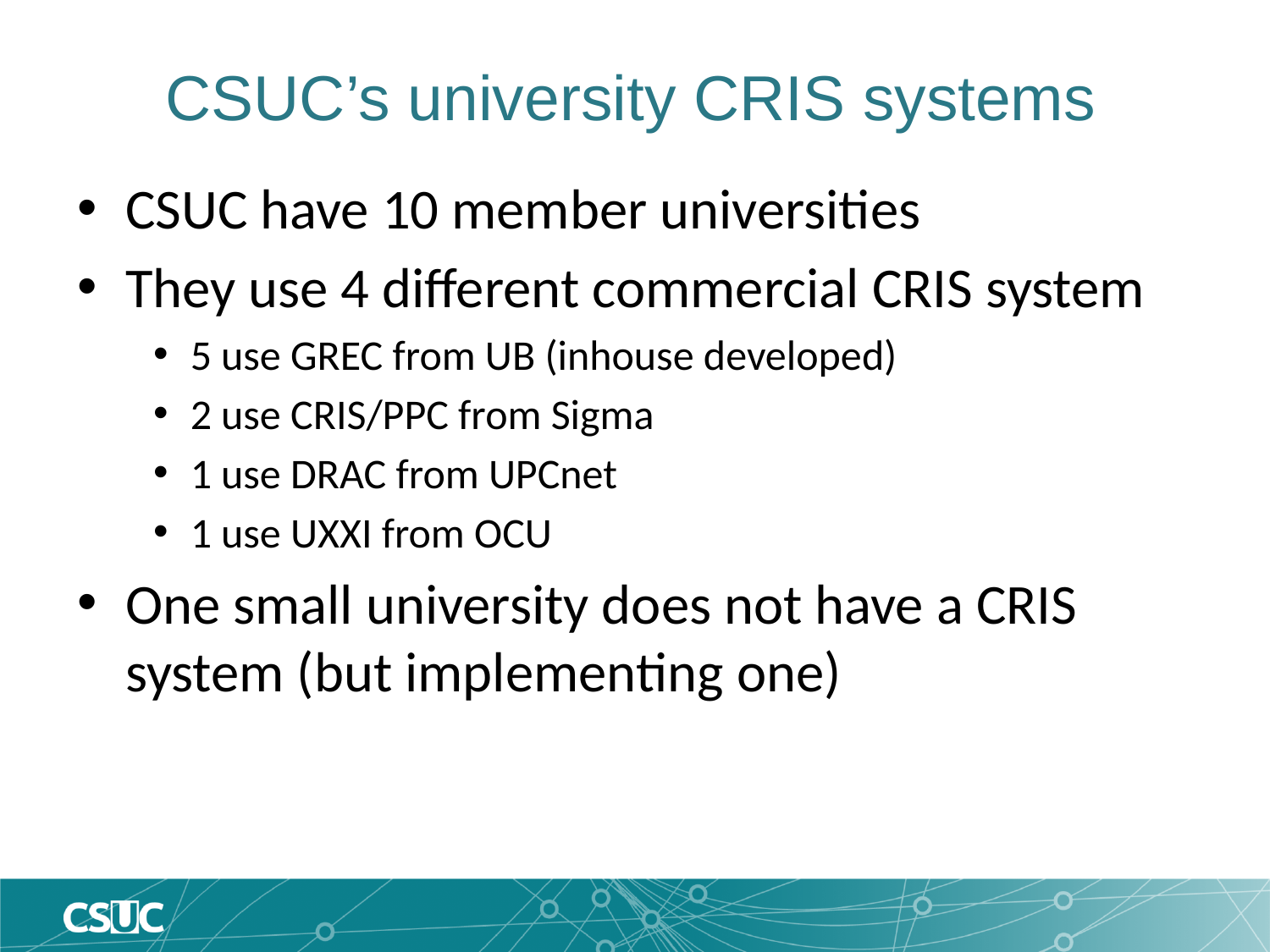

# CSUC’s university CRIS systems
CSUC have 10 member universities
They use 4 different commercial CRIS system
5 use GREC from UB (inhouse developed)
2 use CRIS/PPC from Sigma
1 use DRAC from UPCnet
1 use UXXI from OCU
One small university does not have a CRIS system (but implementing one)